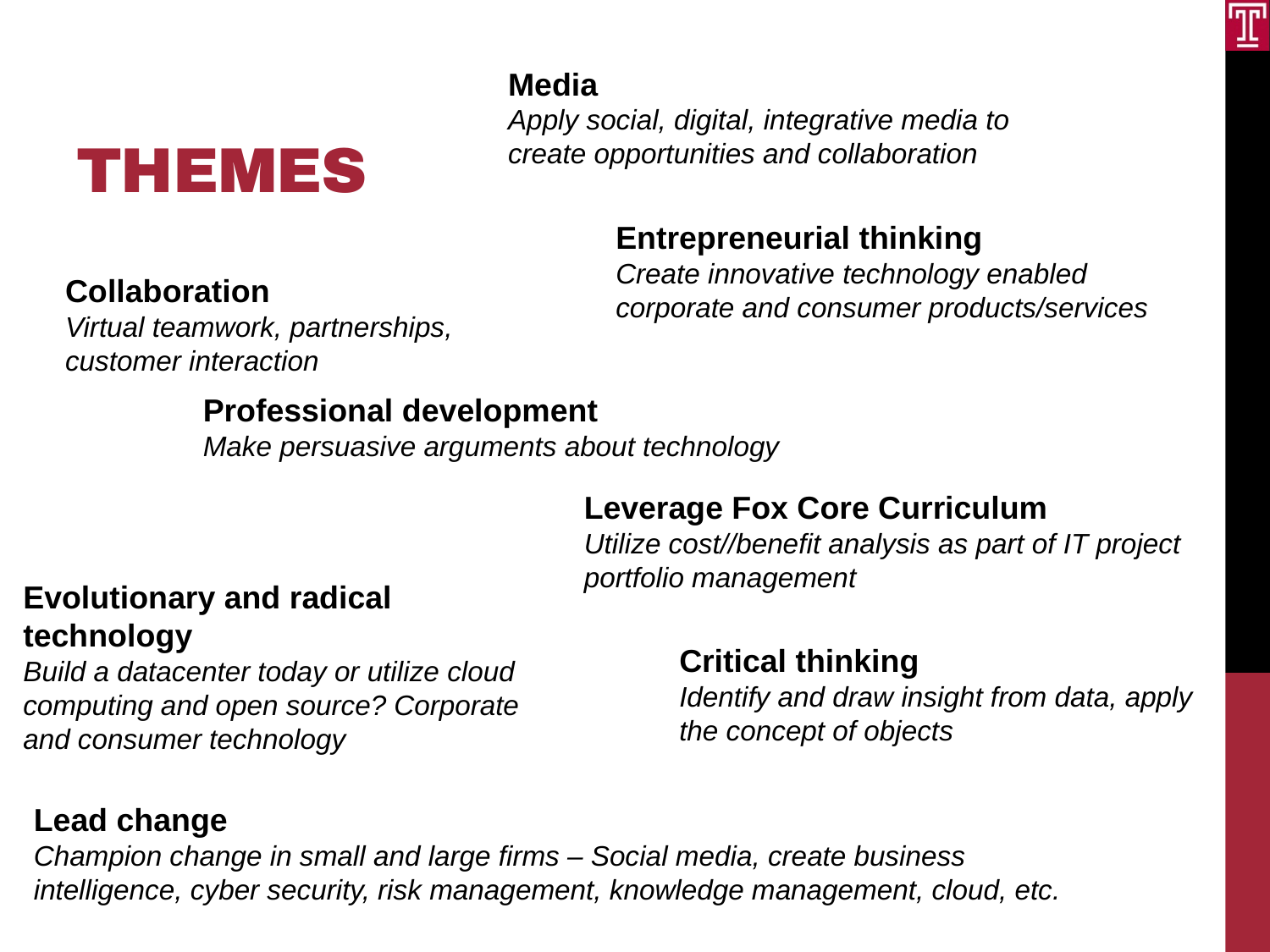

# Themes
Media
Apply social, digital, integrative media to create opportunities and collaboration
Entrepreneurial thinking
Create innovative technology enabled corporate and consumer products/services
Collaboration
Virtual teamwork, partnerships, customer interaction
Professional development
Make persuasive arguments about technology
Leverage Fox Core Curriculum
Utilize cost//benefit analysis as part of IT project portfolio management
Evolutionary and radical technology
Build a datacenter today or utilize cloud computing and open source? Corporate and consumer technology
Critical thinking
Identify and draw insight from data, apply the concept of objects
Lead change
Champion change in small and large firms – Social media, create business intelligence, cyber security, risk management, knowledge management, cloud, etc.